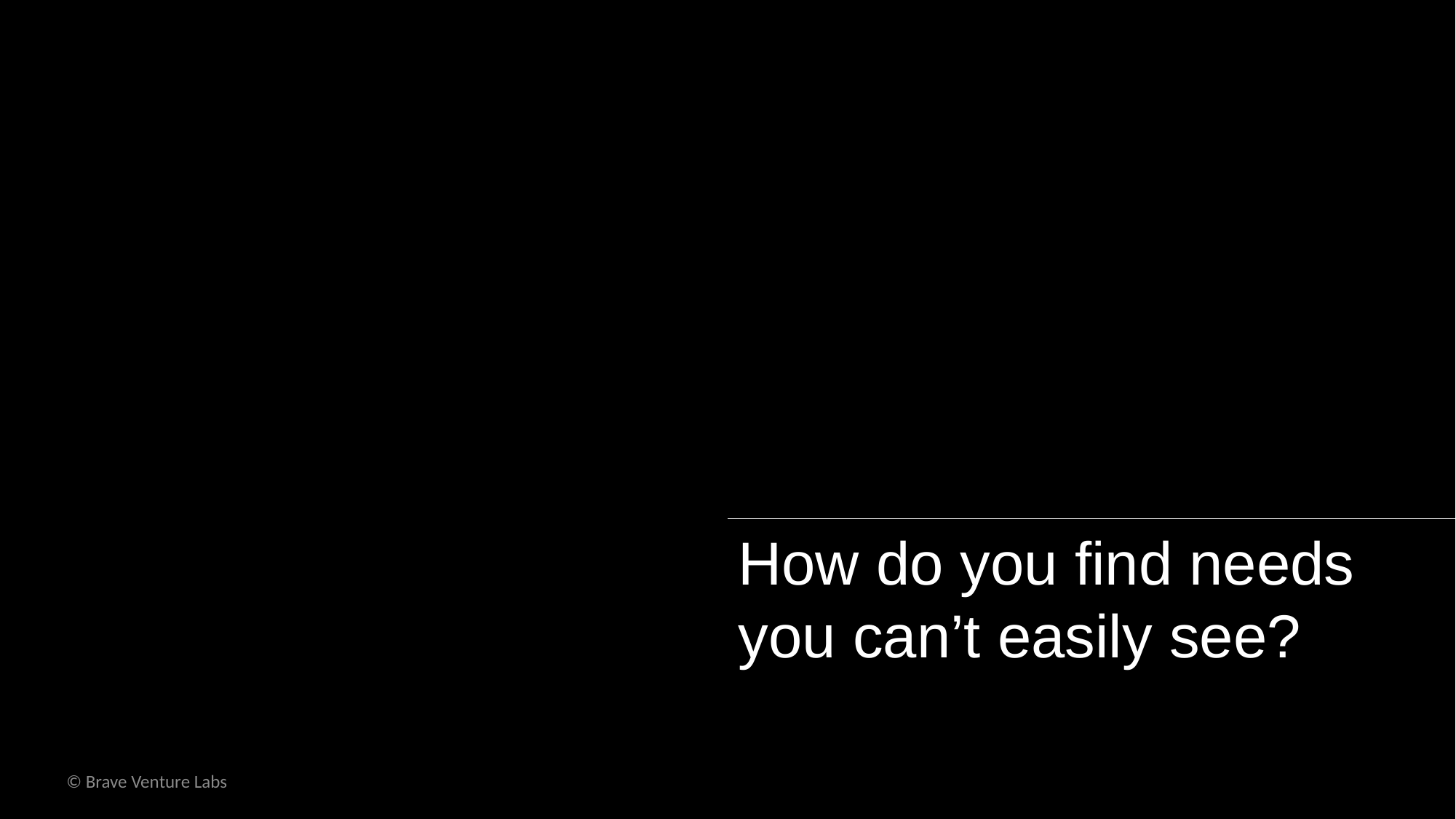

How do you find needs you can’t easily see?
© Brave Venture Labs